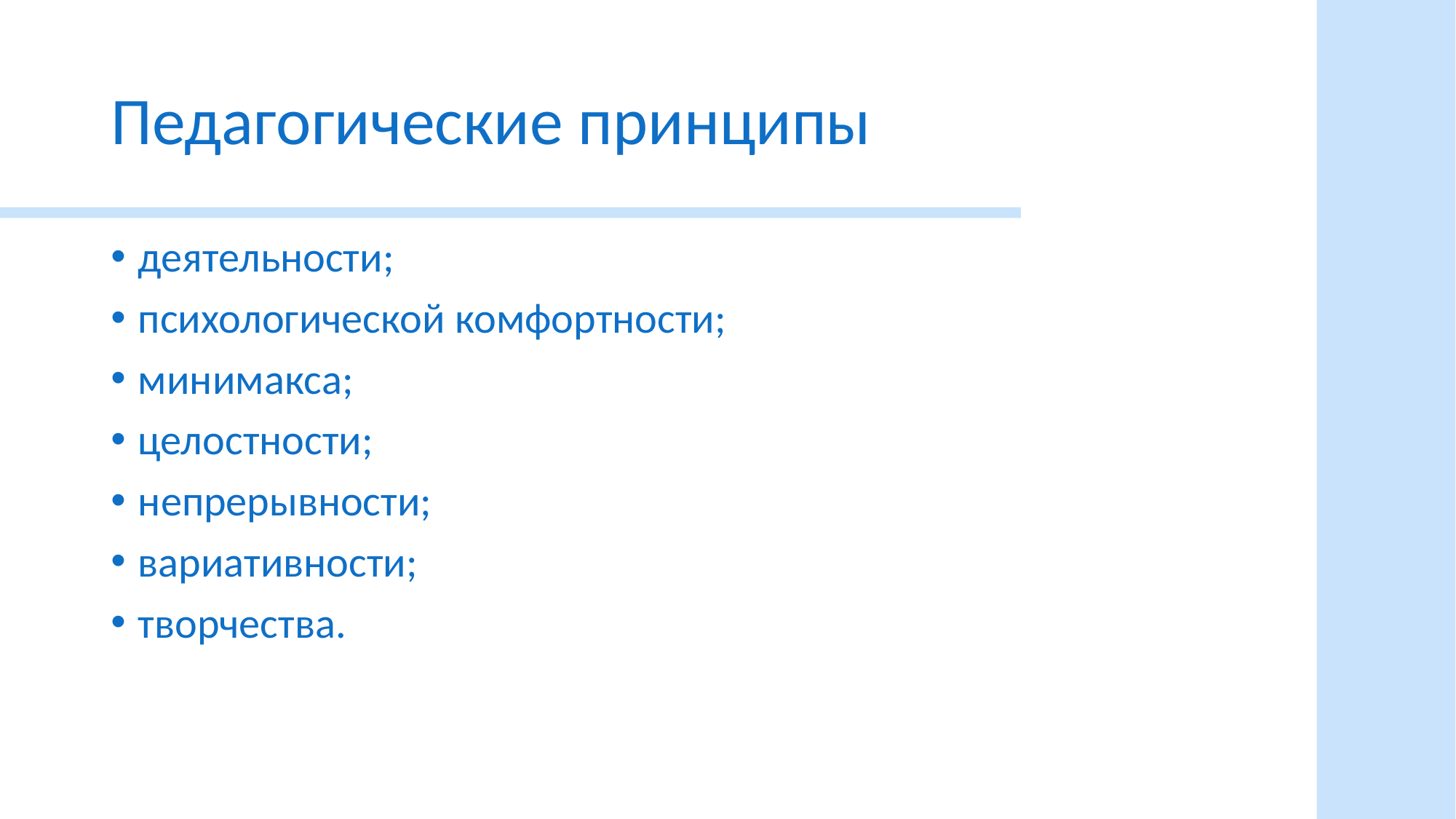

# Педагогические принципы
деятельности;
психологической комфортности;
минимакса;
целостности;
непрерывности;
вариативности;
творчества.